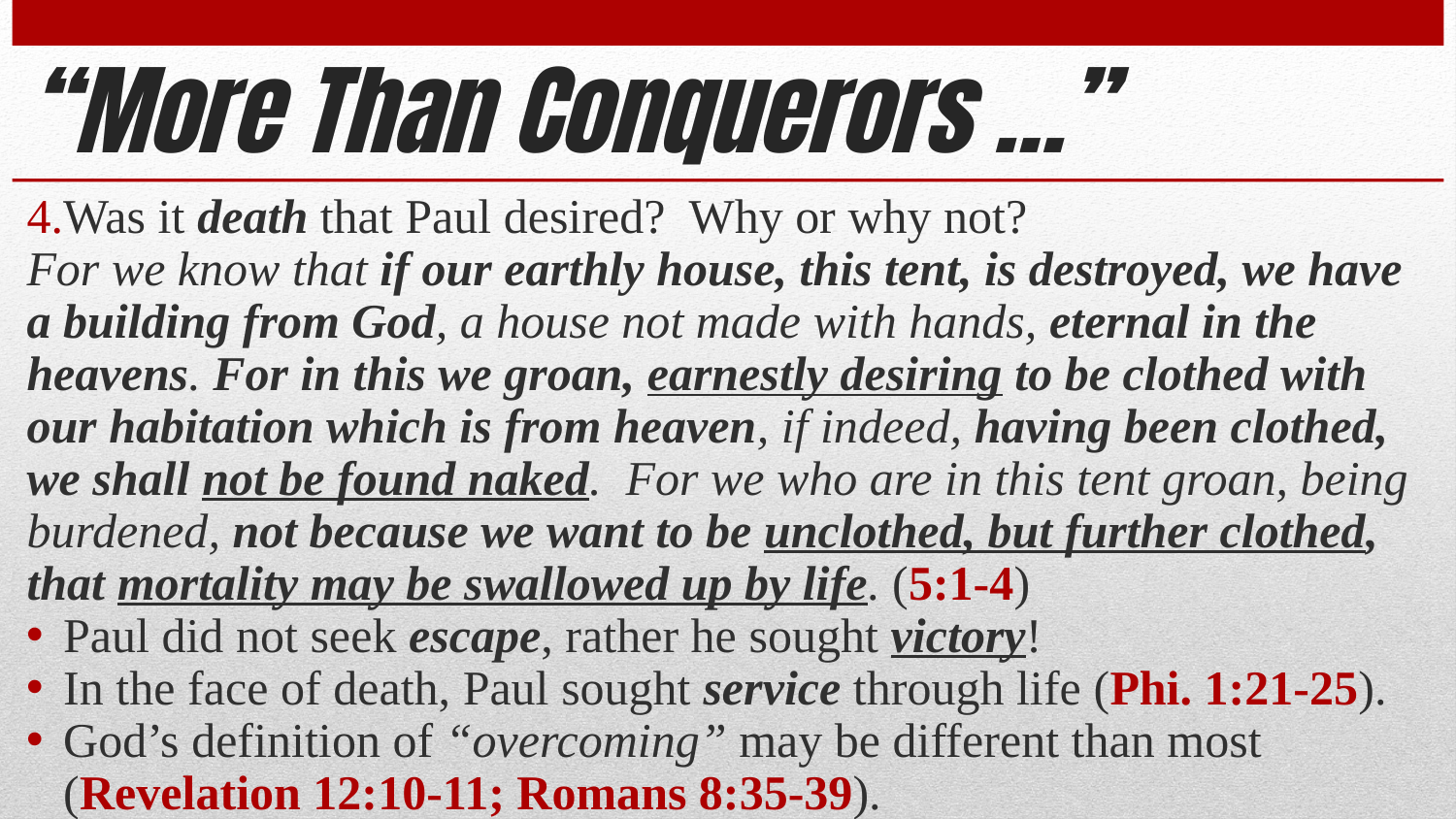

# “More Than Conquerors …”
Was it death that Paul desired?  Why or why not?
For we know that if our earthly house, this tent, is destroyed, we have a building from God, a house not made with hands, eternal in the heavens. For in this we groan, earnestly desiring to be clothed with our habitation which is from heaven, if indeed, having been clothed, we shall not be found naked.  For we who are in this tent groan, being burdened, not because we want to be unclothed, but further clothed, that mortality may be swallowed up by life. (5:1-4)
Paul did not seek escape, rather he sought victory!
In the face of death, Paul sought service through life (Phi. 1:21-25).
God’s definition of “overcoming” may be different than most (Revelation 12:10-11; Romans 8:35-39).